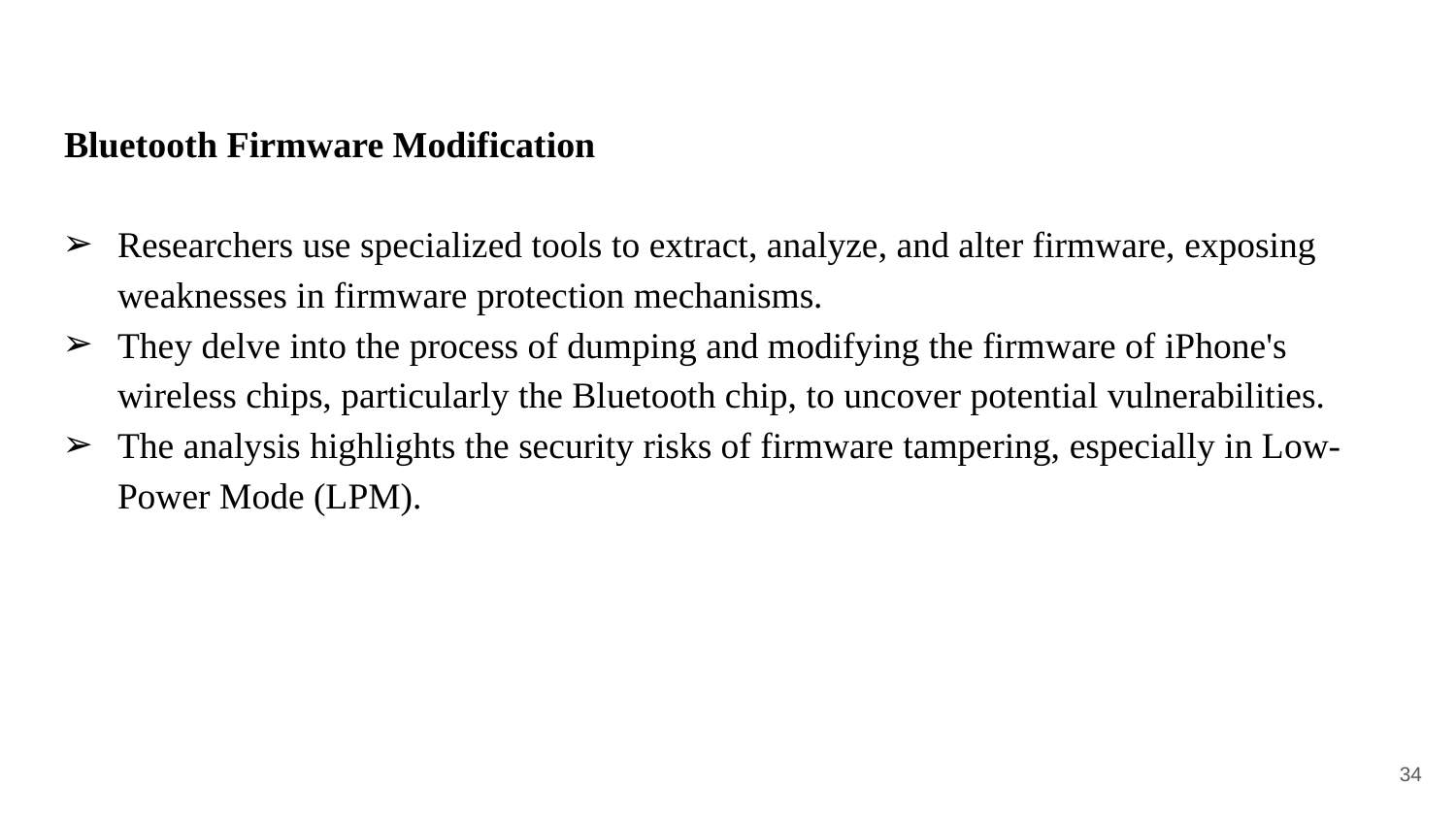

# Bluetooth Firmware Modification
Researchers use specialized tools to extract, analyze, and alter firmware, exposing weaknesses in firmware protection mechanisms.
They delve into the process of dumping and modifying the firmware of iPhone's wireless chips, particularly the Bluetooth chip, to uncover potential vulnerabilities.
The analysis highlights the security risks of firmware tampering, especially in Low-Power Mode (LPM).

34